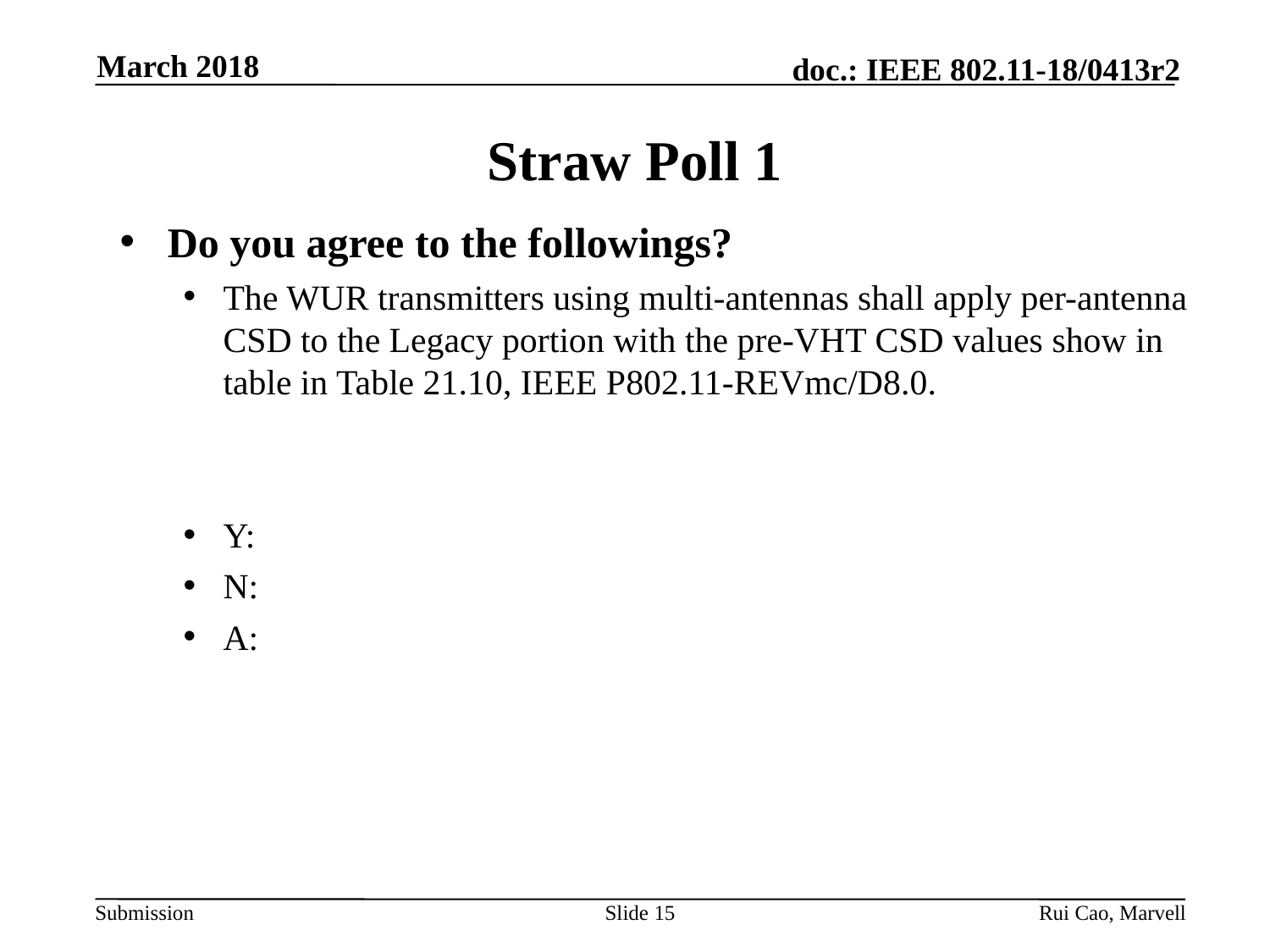

March 2018
# Straw Poll 1
Do you agree to the followings?
The WUR transmitters using multi-antennas shall apply per-antenna CSD to the Legacy portion with the pre-VHT CSD values show in table in Table 21.10, IEEE P802.11-REVmc/D8.0.

Y:
N:
A:

Slide 15
Rui Cao, Marvell